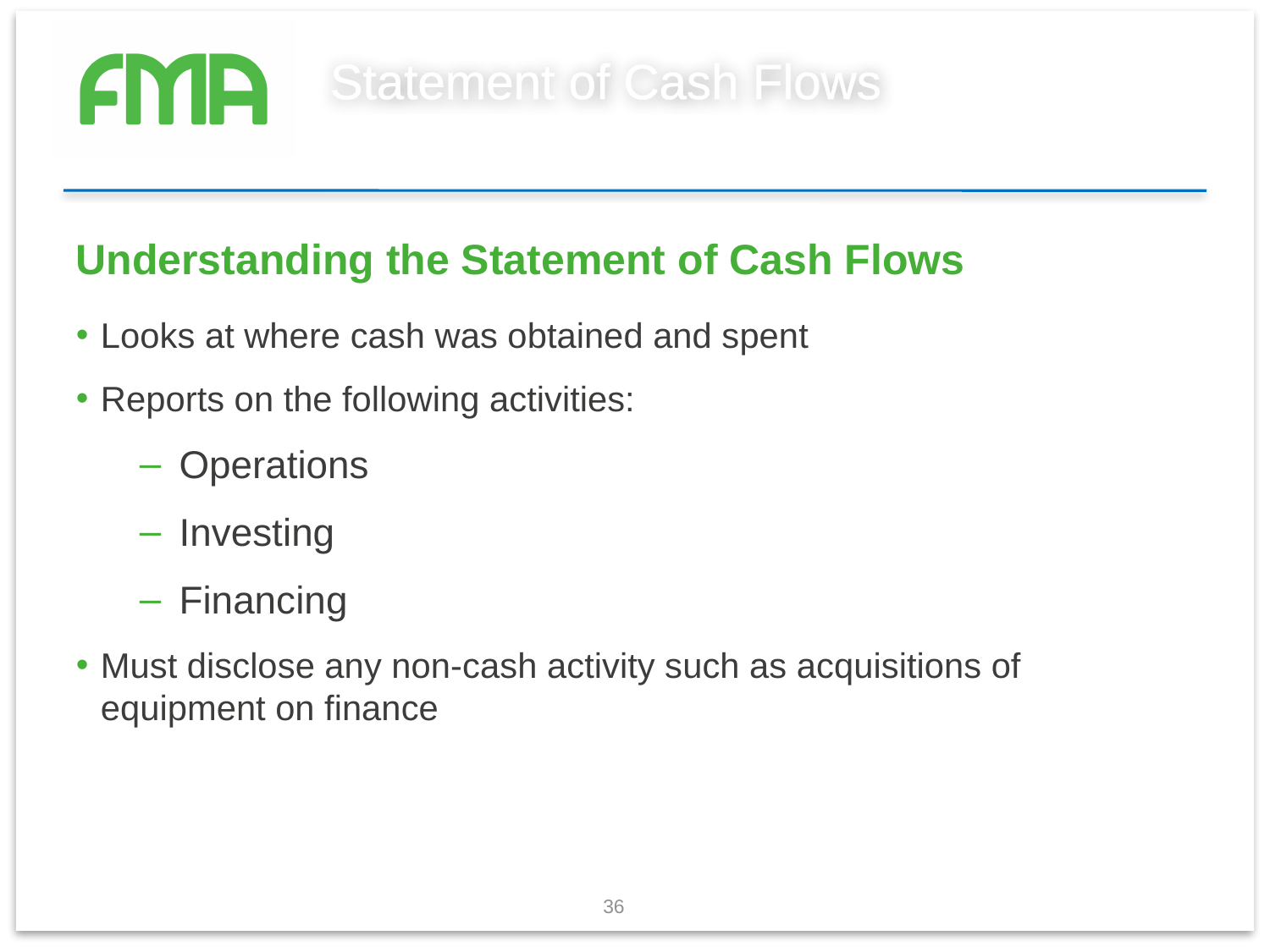

# Statement of Cash Flows
Understanding the Statement of Cash Flows
Looks at where cash was obtained and spent
Reports on the following activities:
Operations
Investing
Financing
Must disclose any non-cash activity such as acquisitions of equipment on finance